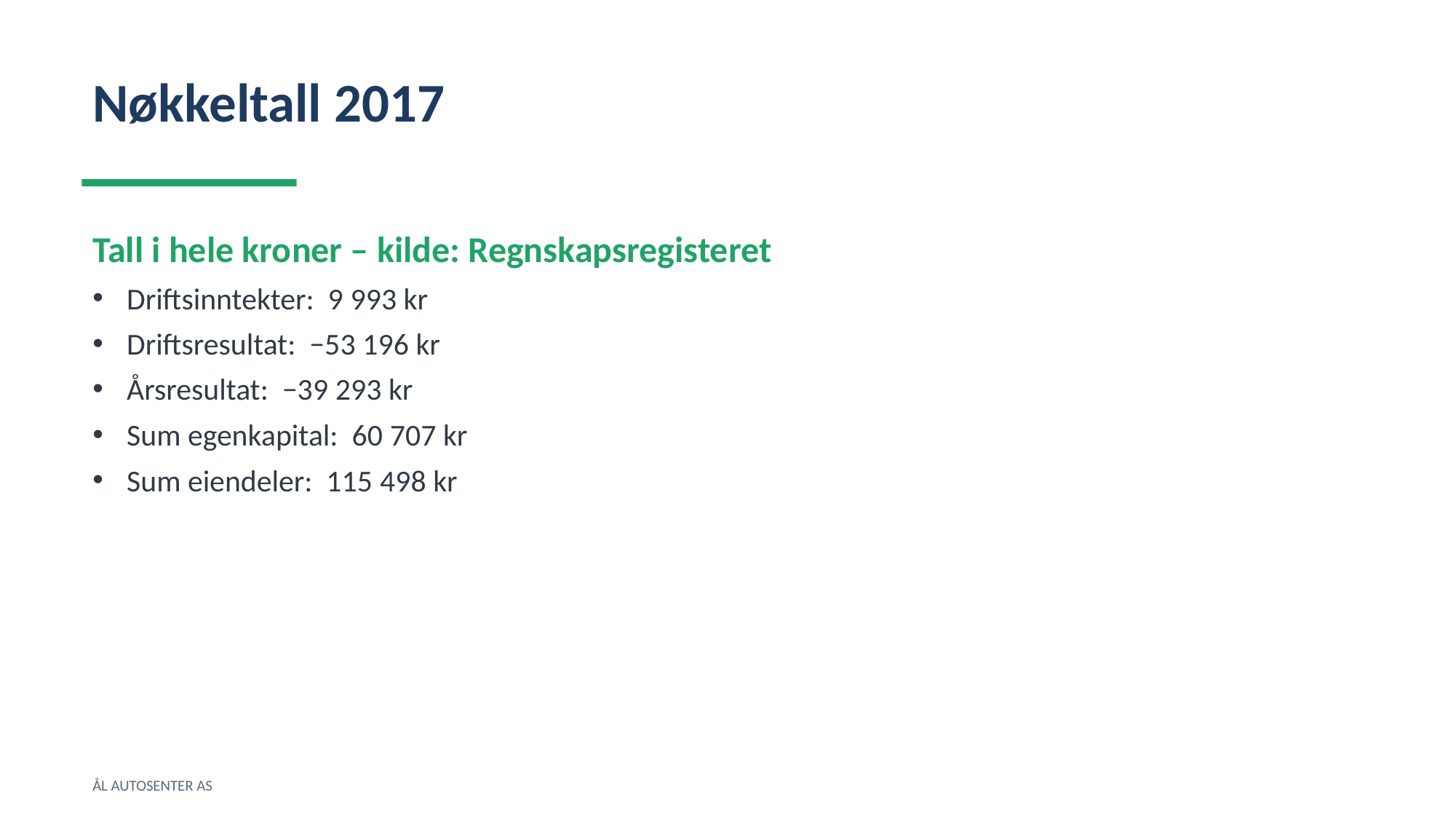

Nøkkeltall 2017

Tall i hele kroner – kilde: Regnskapsregisteret
Driftsinntekter:  9 993 kr
Driftsresultat:  −53 196 kr
Årsresultat:  −39 293 kr
Sum egenkapital:  60 707 kr
Sum eiendeler:  115 498 kr
ÅL AUTOSENTER AS